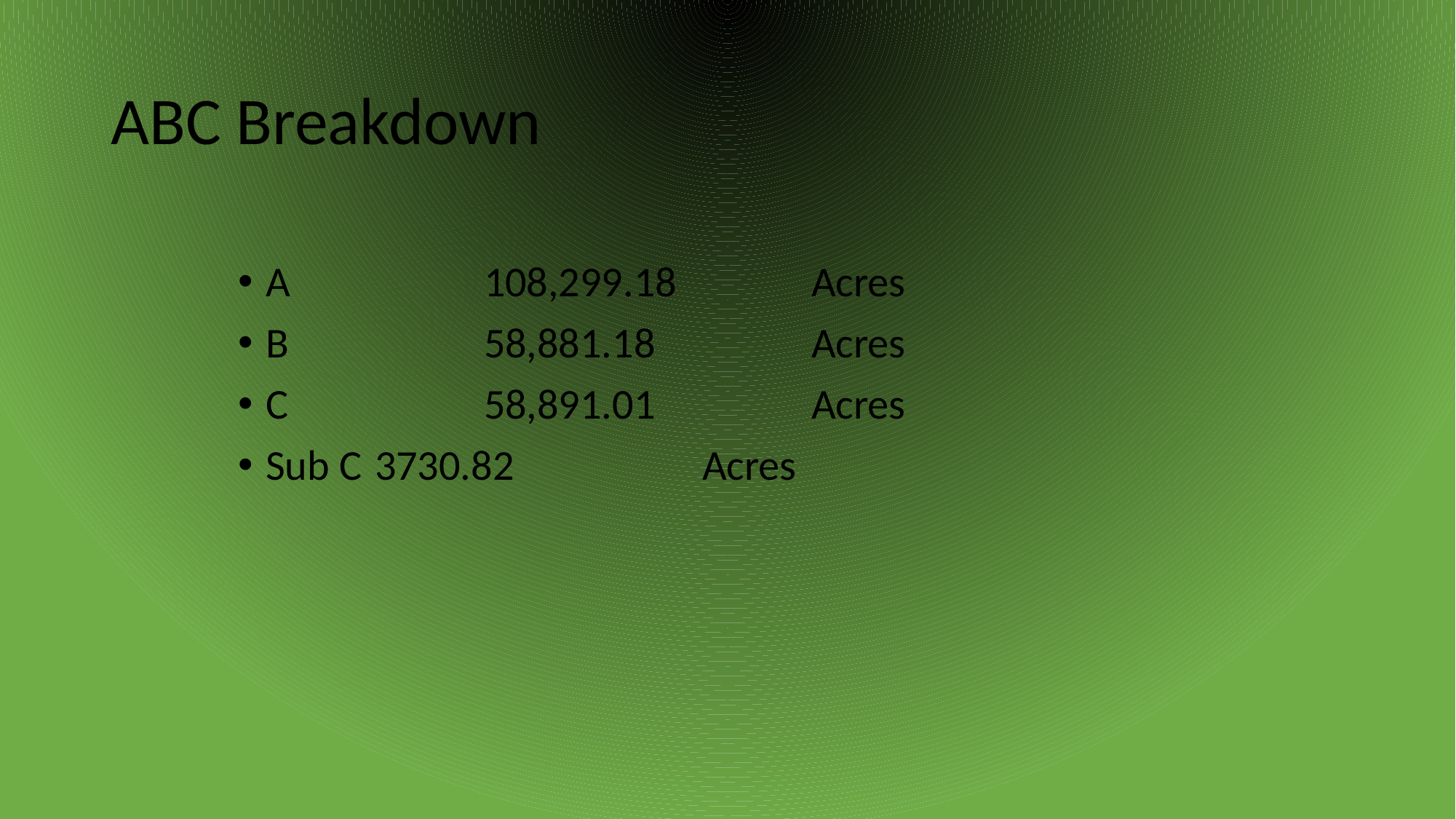

# ABC Breakdown
A		108,299.18		Acres
B		58,881.18		Acres
C		58,891.01		Acres
Sub C	3730.82		Acres